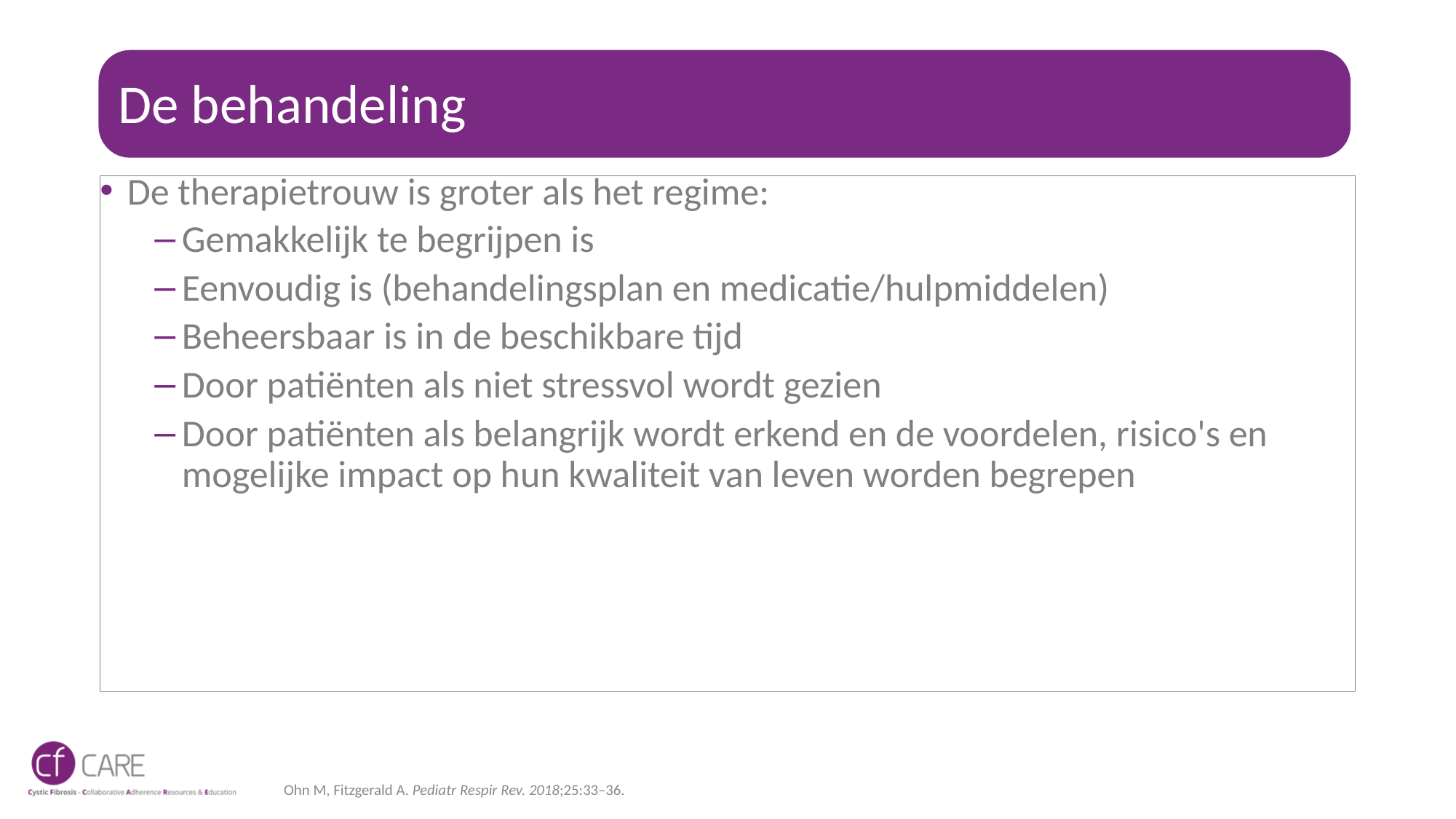

# De behandeling
De therapietrouw is groter als het regime:
Gemakkelijk te begrijpen is
Eenvoudig is (behandelingsplan en medicatie/hulpmiddelen)
Beheersbaar is in de beschikbare tijd
Door patiënten als niet stressvol wordt gezien
Door patiënten als belangrijk wordt erkend en de voordelen, risico's en mogelijke impact op hun kwaliteit van leven worden begrepen
Ohn M, Fitzgerald A. Pediatr Respir Rev. 2018;25:33–36.